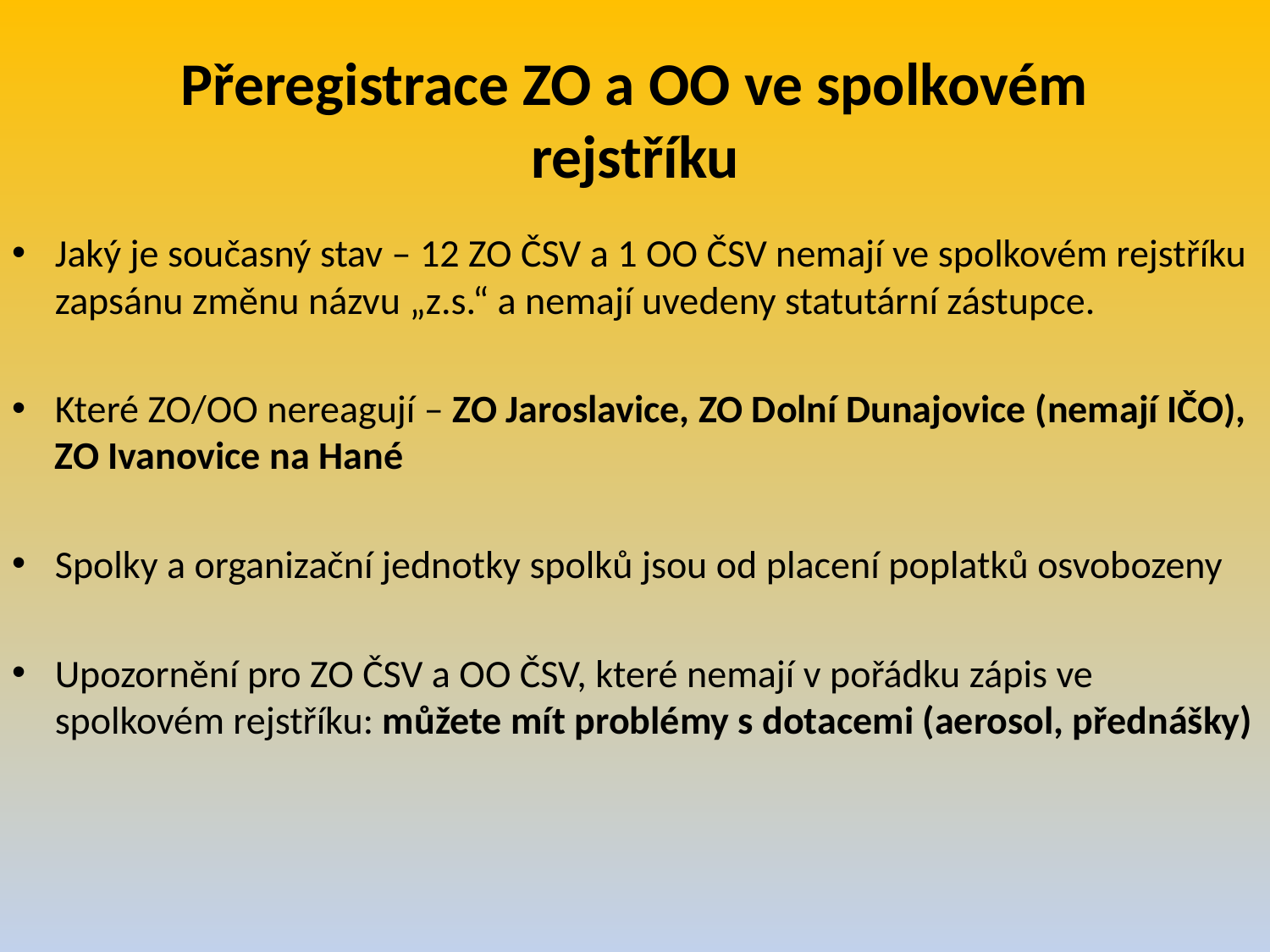

# Přeregistrace ZO a OO ve spolkovém rejstříku
Jaký je současný stav – 12 ZO ČSV a 1 OO ČSV nemají ve spolkovém rejstříku zapsánu změnu názvu „z.s.“ a nemají uvedeny statutární zástupce.

Které ZO/OO nereagují – ZO Jaroslavice, ZO Dolní Dunajovice (nemají IČO), ZO Ivanovice na Hané

Spolky a organizační jednotky spolků jsou od placení poplatků osvobozeny

Upozornění pro ZO ČSV a OO ČSV, které nemají v pořádku zápis ve spolkovém rejstříku: můžete mít problémy s dotacemi (aerosol, přednášky)